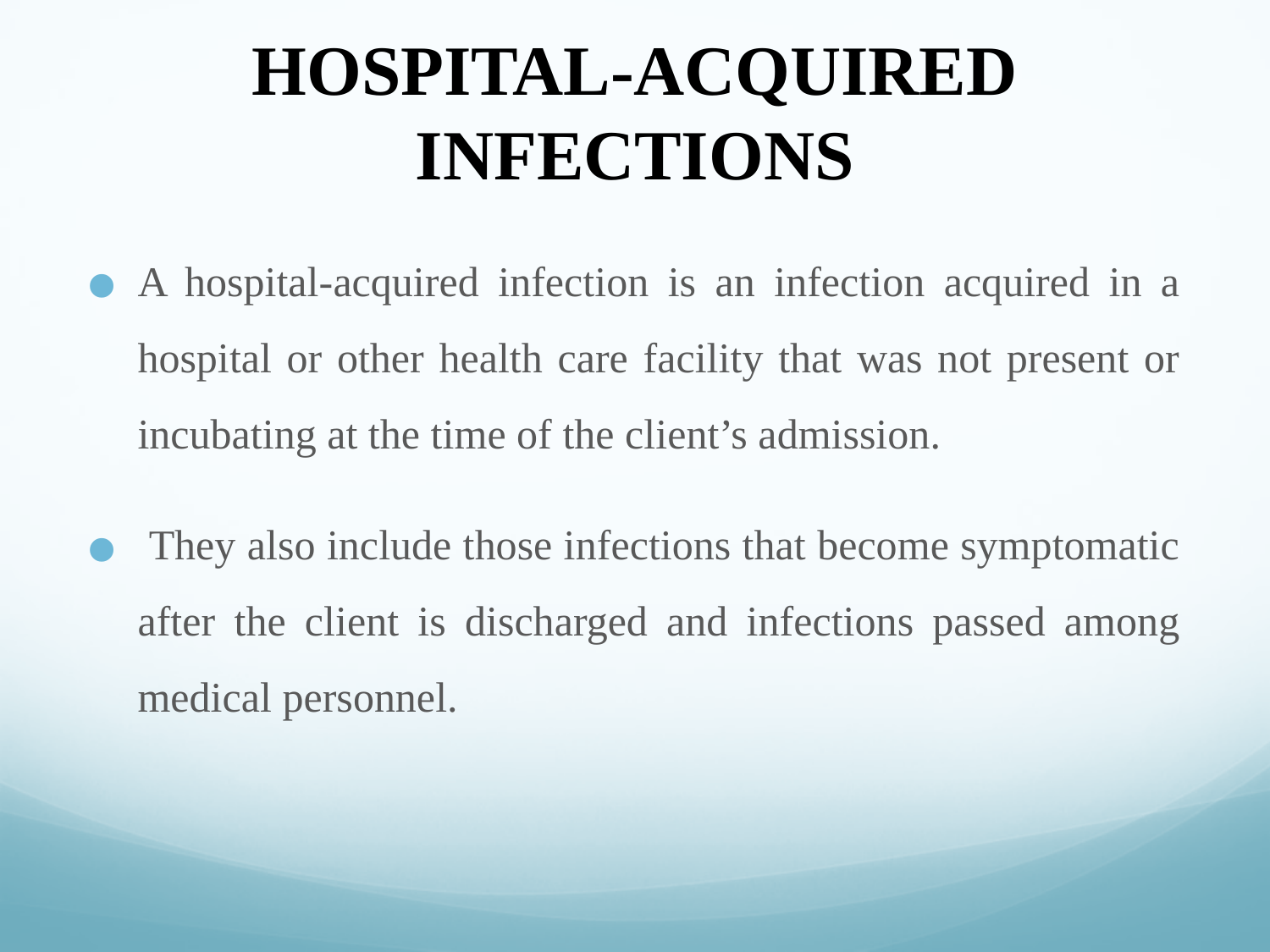

# HOSPITAL-ACQUIRED INFECTIONS
A hospital-acquired infection is an infection acquired in a hospital or other health care facility that was not present or incubating at the time of the client’s admission.
 They also include those infections that become symptomatic after the client is discharged and infections passed among medical personnel.